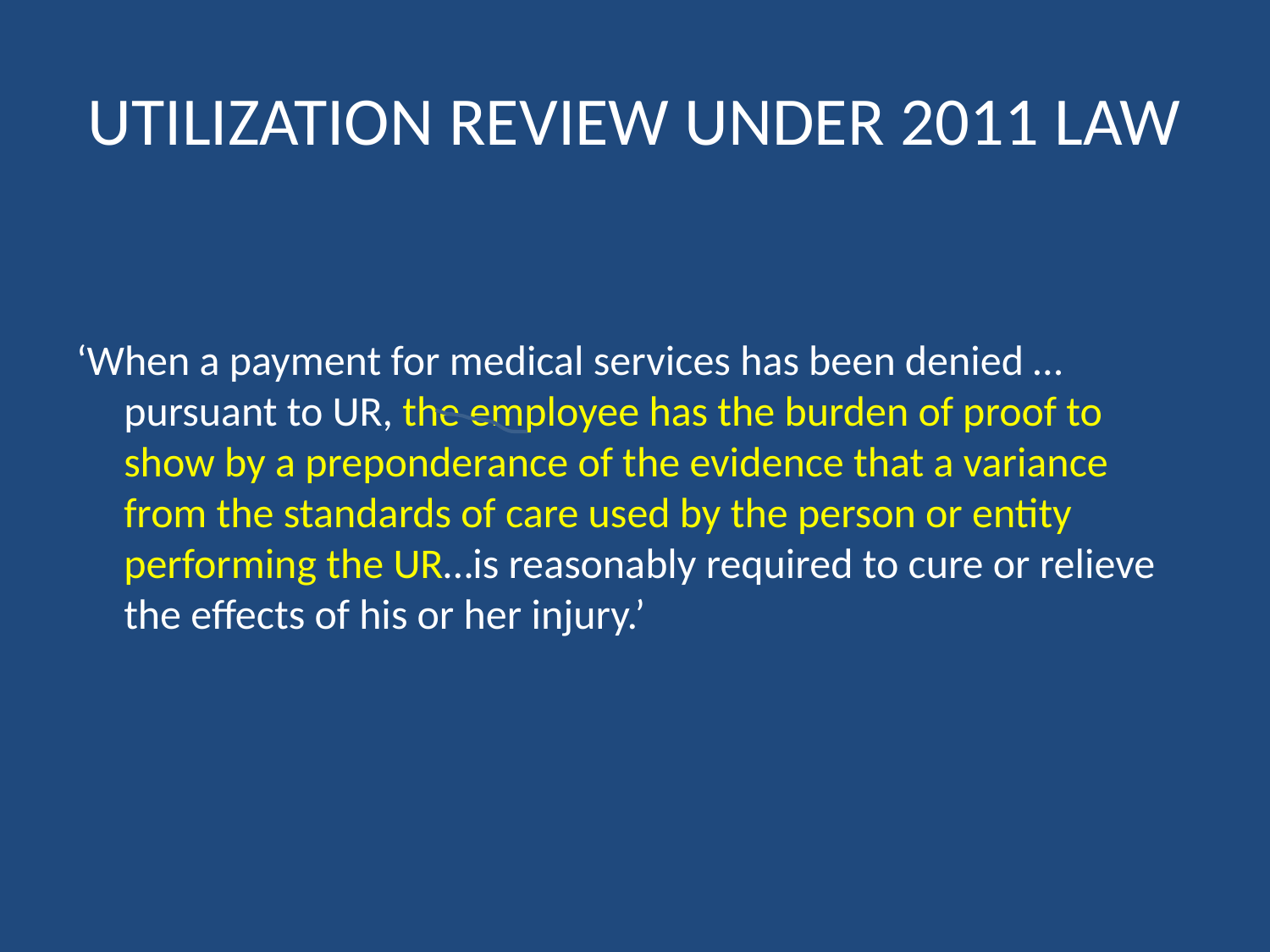

# UTILIZATION REVIEW UNDER 2011 LAW
‘When a payment for medical services has been denied …pursuant to UR, the employee has the burden of proof to show by a preponderance of the evidence that a variance from the standards of care used by the person or entity performing the UR…is reasonably required to cure or relieve the effects of his or her injury.’